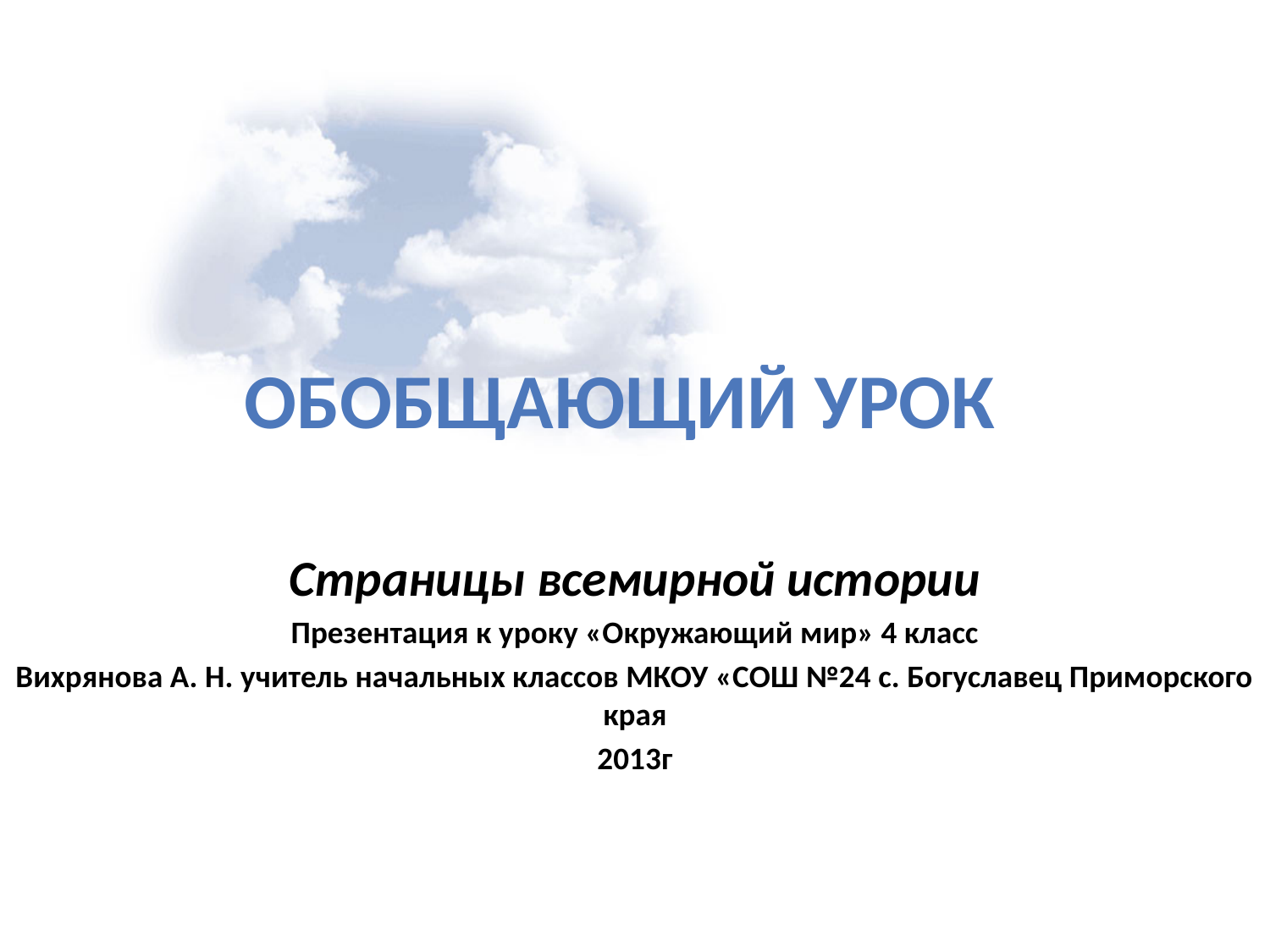

# Обобщающий урок
Страницы всемирной истории
Презентация к уроку «Окружающий мир» 4 класс
Вихрянова А. Н. учитель начальных классов МКОУ «СОШ №24 с. Богуславец Приморского края
2013г